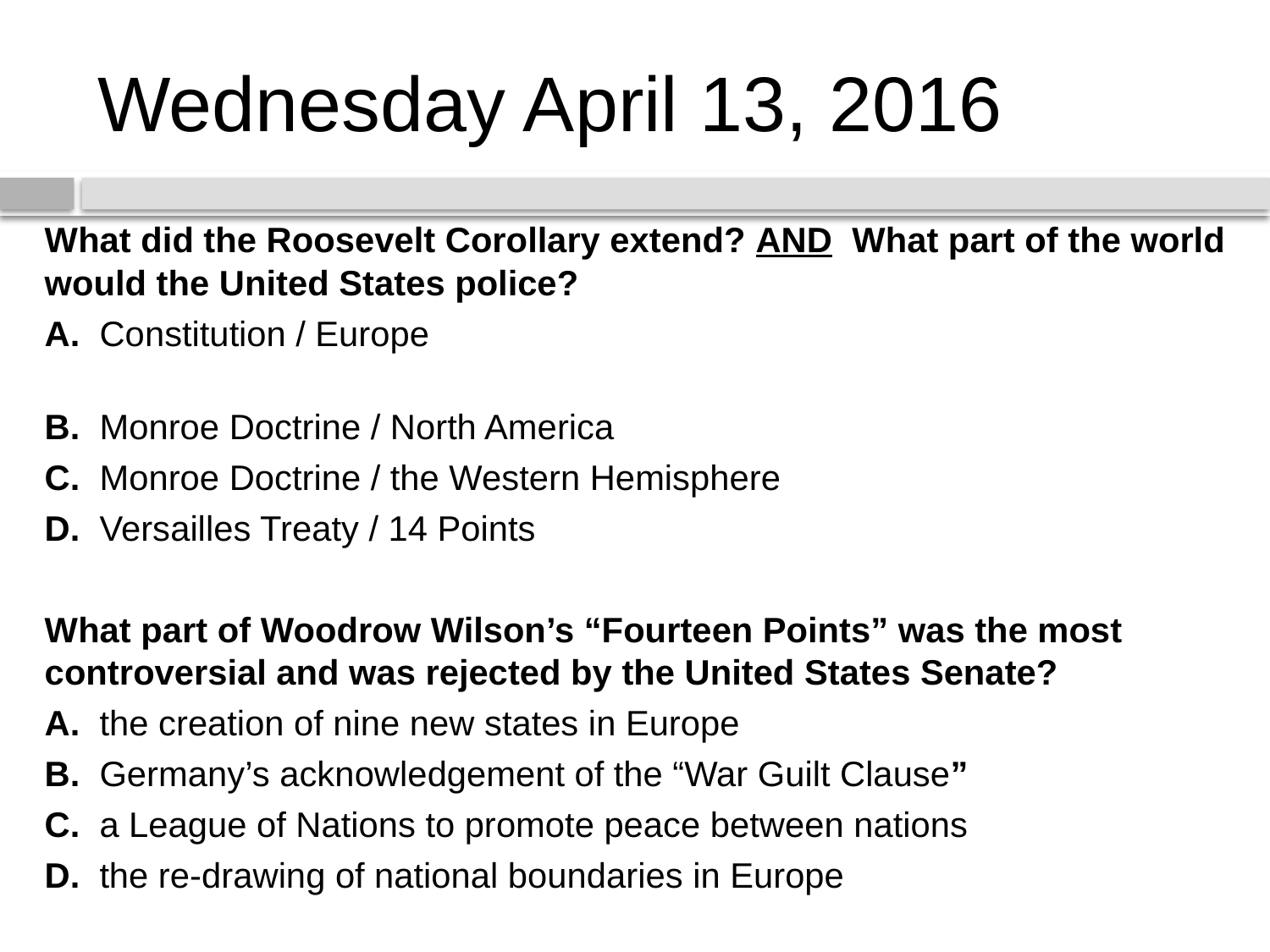

# Wednesday April 13, 2016
What did the Roosevelt Corollary extend? AND  What part of the world would the United States police?
A.  Constitution / Europe
B.  Monroe Doctrine / North America
C.  Monroe Doctrine / the Western Hemisphere
D.  Versailles Treaty / 14 Points

What part of Woodrow Wilson’s “Fourteen Points” was the most controversial and was rejected by the United States Senate?
A.  the creation of nine new states in Europe
B.  Germany’s acknowledgement of the “War Guilt Clause”
C.  a League of Nations to promote peace between nations
D.  the re-drawing of national boundaries in Europe